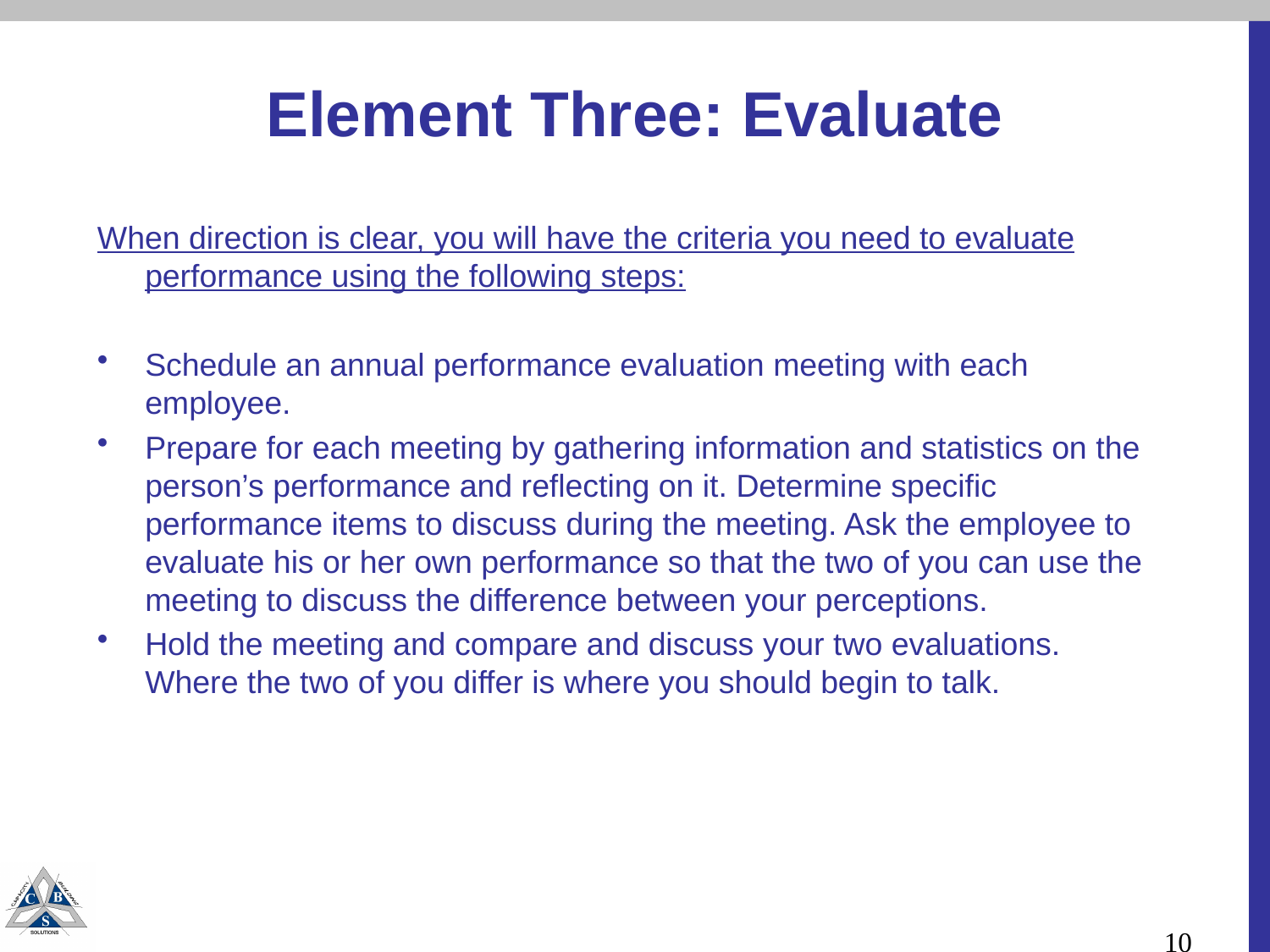

# Element Three: Evaluate
When direction is clear, you will have the criteria you need to evaluate performance using the following steps:

Schedule an annual performance evaluation meeting with each employee.
Prepare for each meeting by gathering information and statistics on the person’s performance and reflecting on it. Determine specific performance items to discuss during the meeting. Ask the employee to evaluate his or her own performance so that the two of you can use the meeting to discuss the difference between your perceptions.
Hold the meeting and compare and discuss your two evaluations. Where the two of you differ is where you should begin to talk.